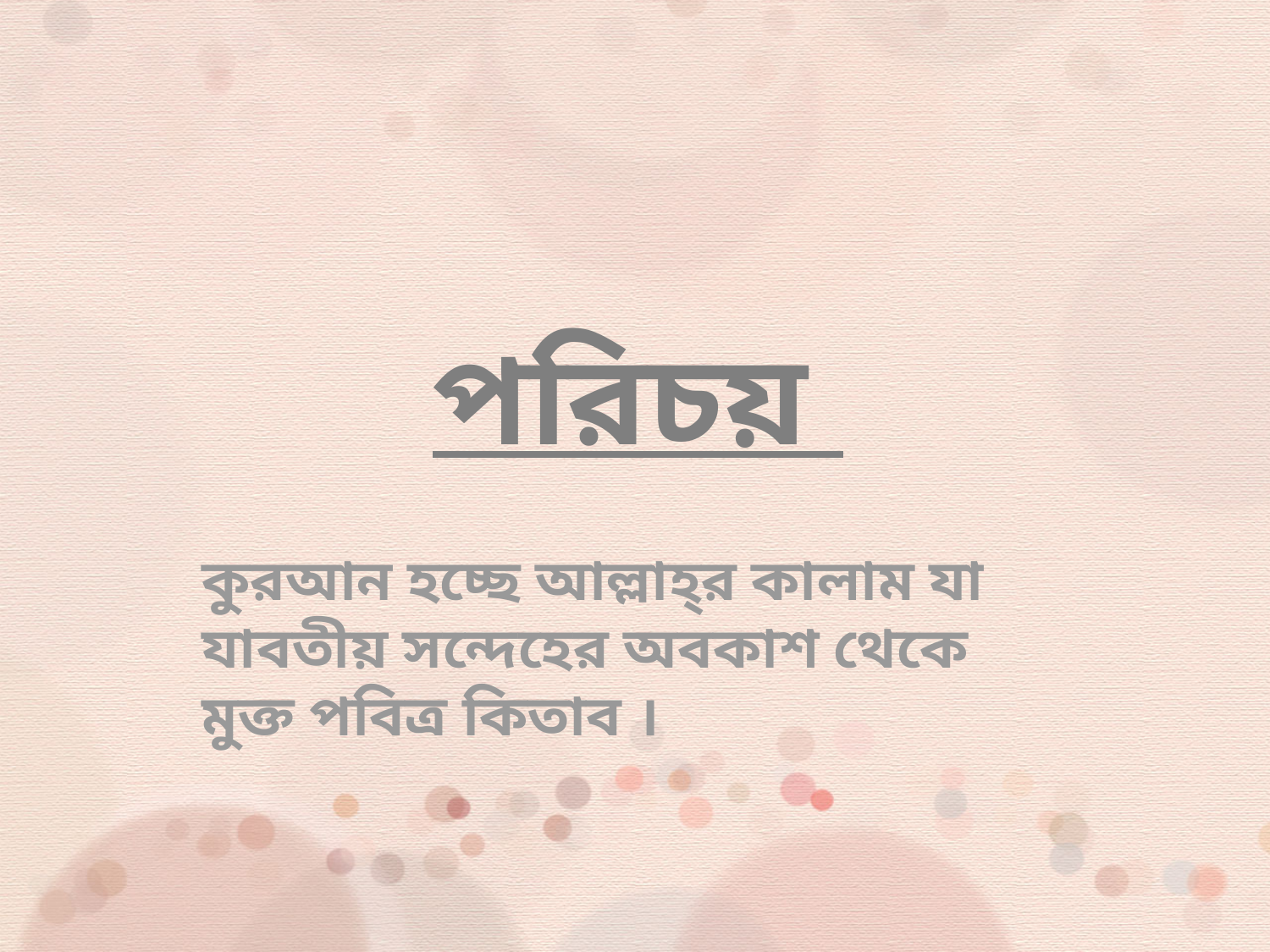

# পরিচয়
কুরআন হচ্ছে আল্লাহ্‌র কালাম যা যাবতীয় সন্দেহের অবকাশ থেকে মুক্ত পবিত্র কিতাব ।